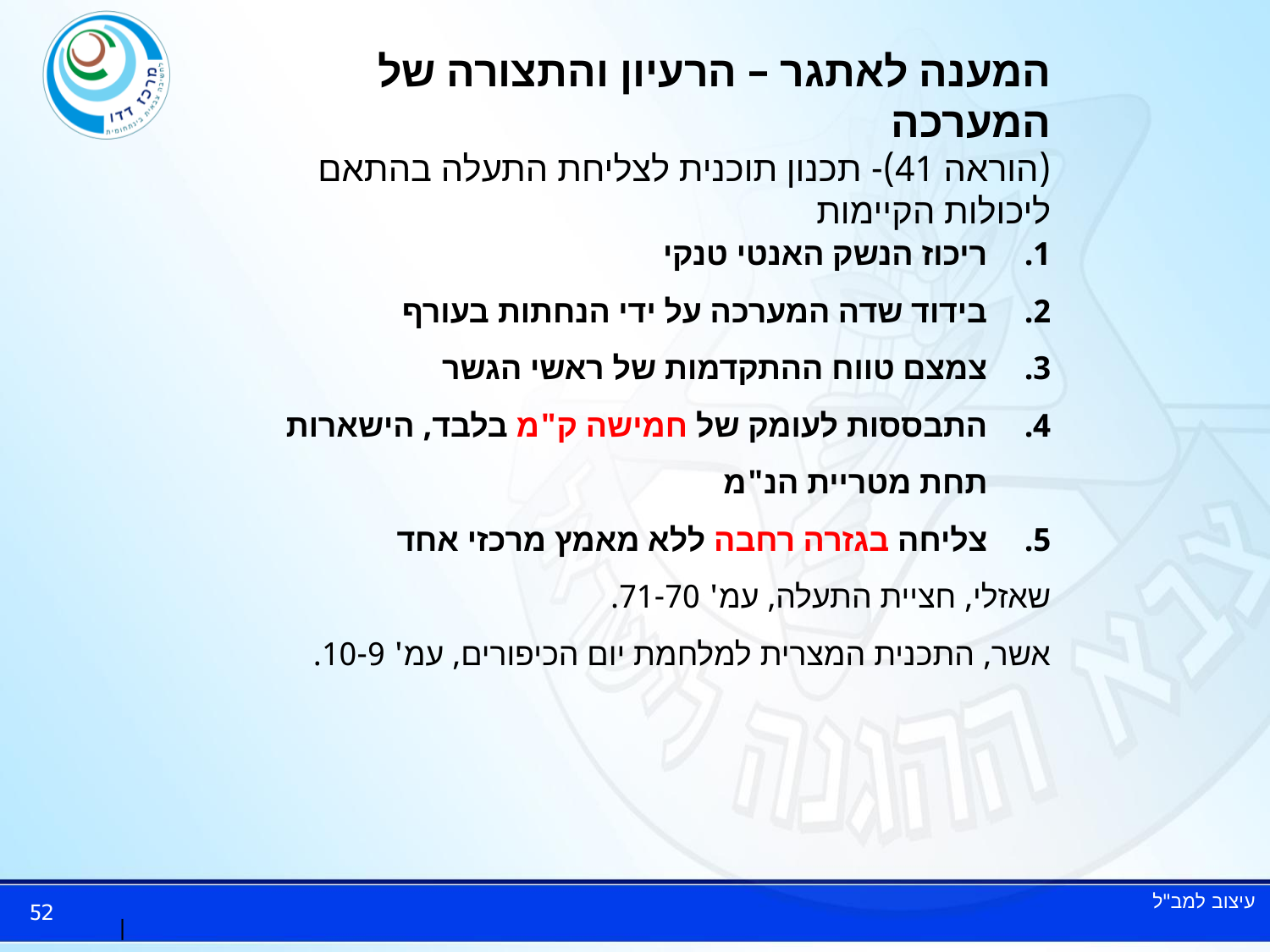

# המענה לאתגר – הרעיון והתצורה של המערכה (הוראה 41)- תכנון תוכנית לצליחת התעלה בהתאם ליכולות הקיימות
ריכוז הנשק האנטי טנקי
בידוד שדה המערכה על ידי הנחתות בעורף
צמצם טווח ההתקדמות של ראשי הגשר
התבססות לעומק של חמישה ק"מ בלבד, הישארות תחת מטריית הנ"מ
צליחה בגזרה רחבה ללא מאמץ מרכזי אחד
שאזלי, חציית התעלה, עמ' 71-70.
אשר, התכנית המצרית למלחמת יום הכיפורים, עמ' 10-9.